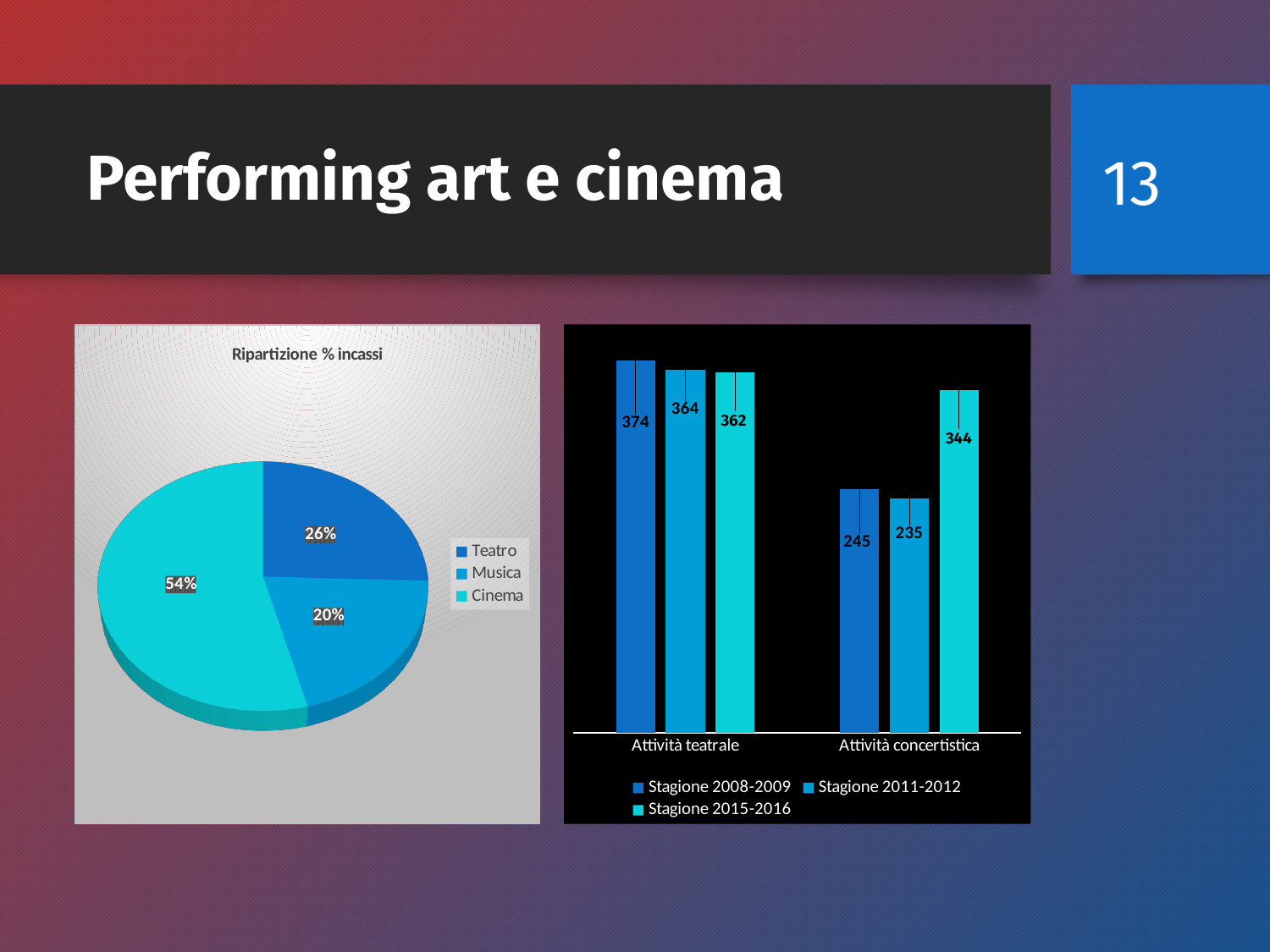

# Performing art e cinema
13

[unsupported chart]

### Chart

| Category | Stagione 2008-2009 | Stagione 2011-2012 | Stagione 2015-2016 |
|---|---|---|---|
| Attività teatrale | 374.0 | 364.0 | 362.0 |
| Attività concertistica | 245.0 | 235.0 | 344.0 |